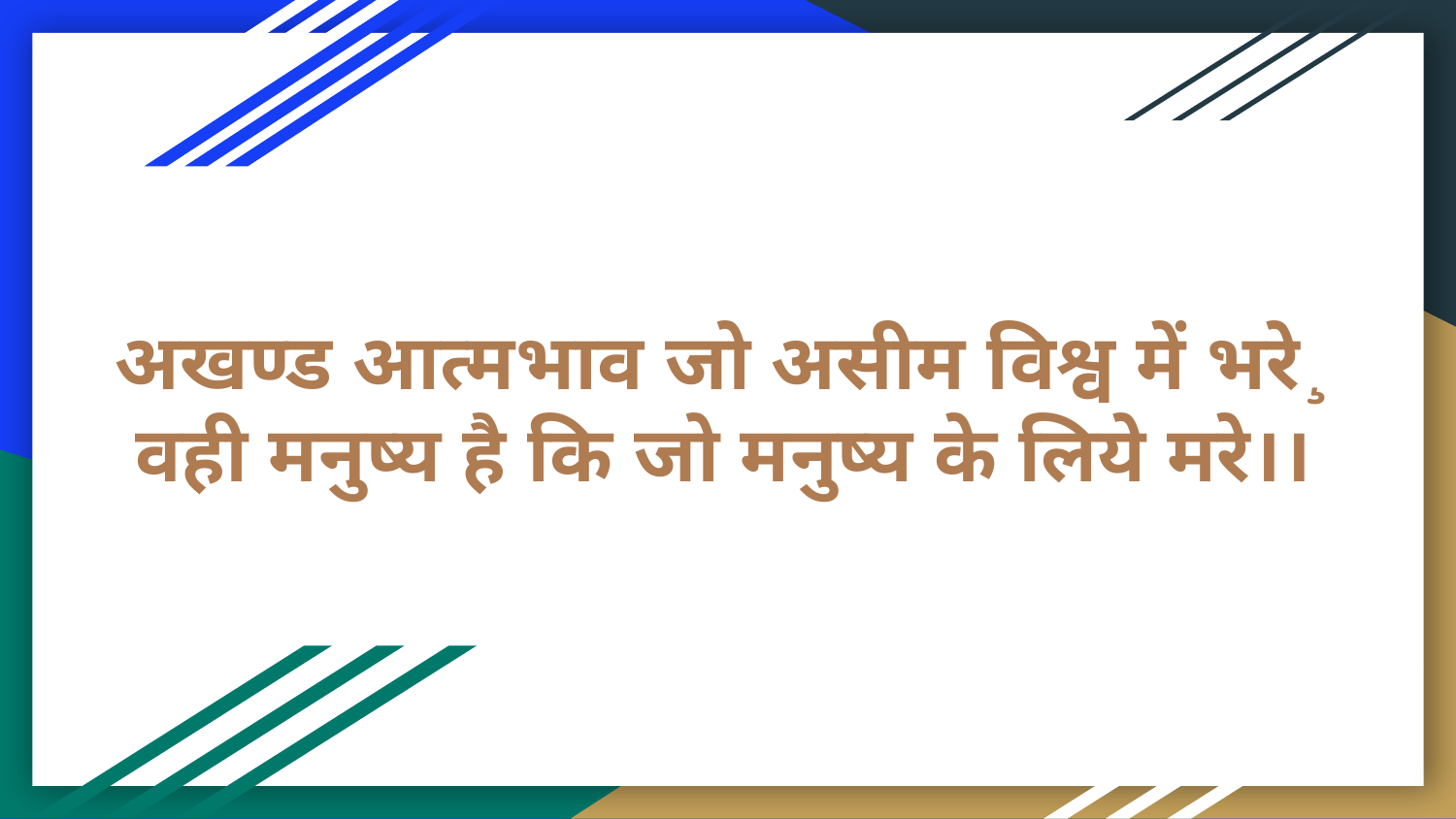

# अखण्ड आत्मभाव जो असीम विश्व में भरे¸
वही मनुष्य है कि जो मनुष्य के लिये मरे।।